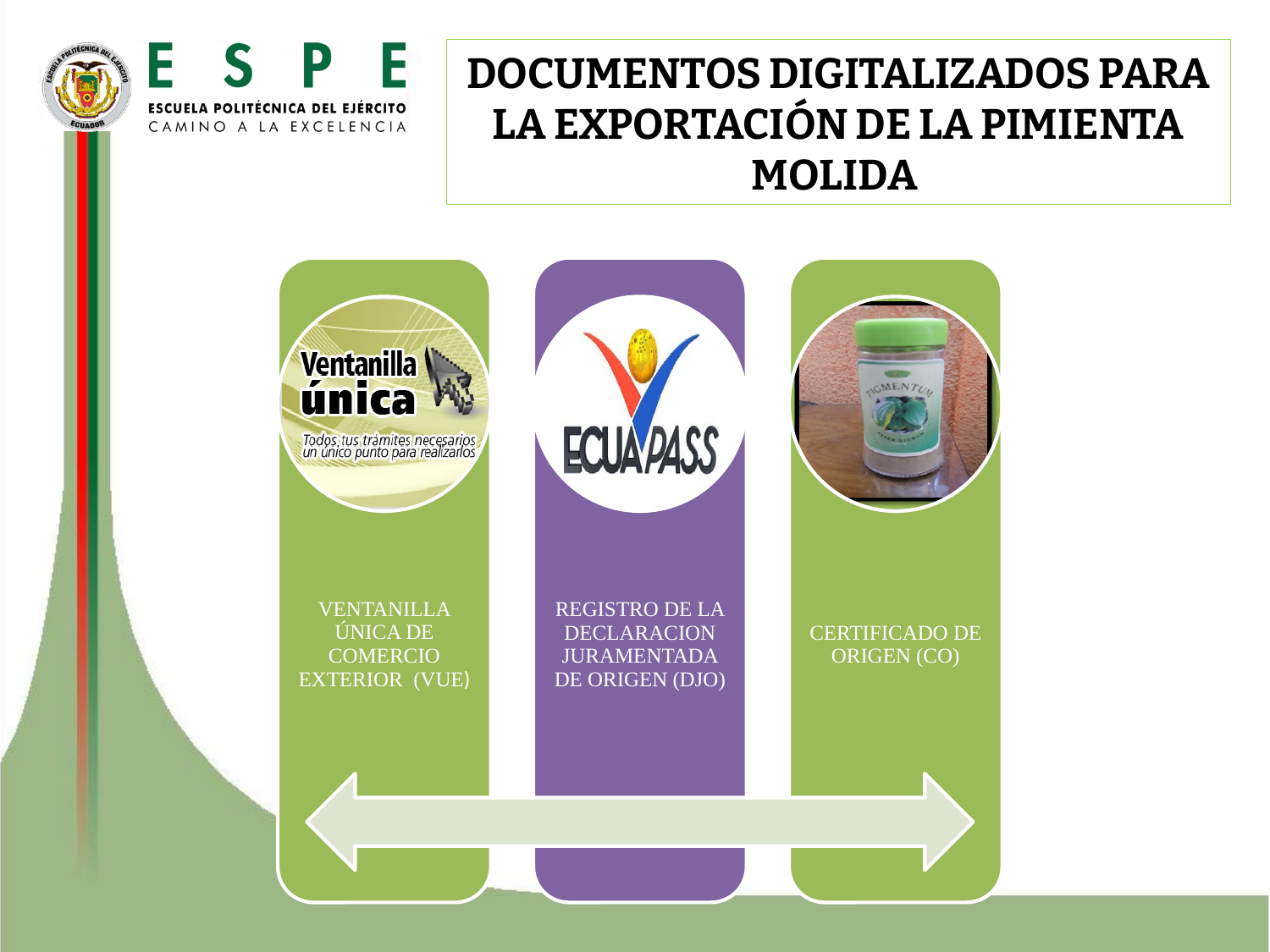

DOCUMENTOS DIGITALIZADOS PARA LA EXPORTACIÓN DE LA PIMIENTA MOLIDA
CERTIFICADO DE ORIGEN (CO)
VENTANILLA ÚNICA DE COMERCIO EXTERIOR  (VUE)
REGISTRO DE LA DECLARACION JURAMENTADA DE ORIGEN (DJO)